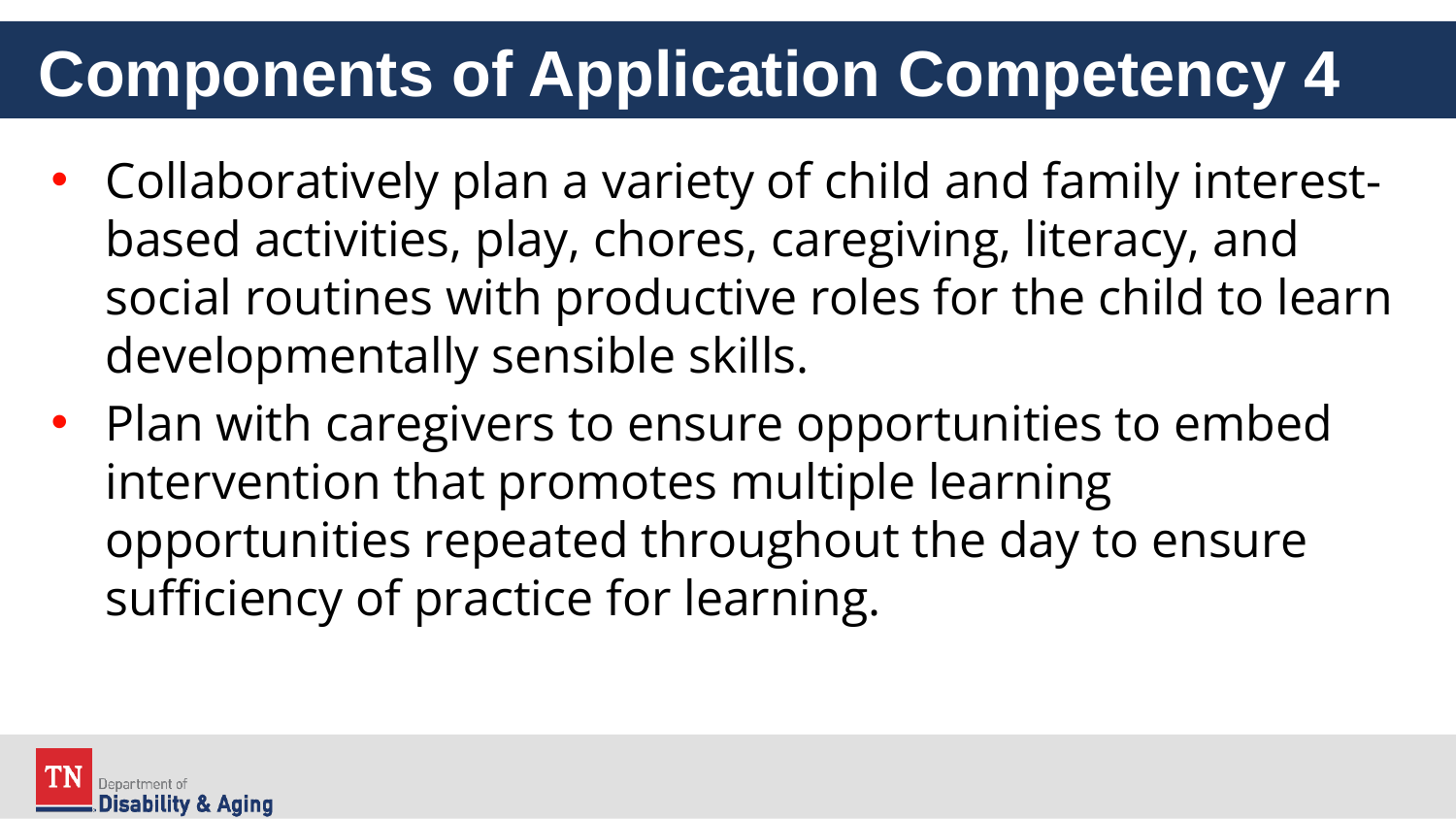

# Components of Application Competency 4
Collaboratively plan a variety of child and family interest-based activities, play, chores, caregiving, literacy, and social routines with productive roles for the child to learn developmentally sensible skills.
Plan with caregivers to ensure opportunities to embed intervention that promotes multiple learning opportunities repeated throughout the day to ensure sufficiency of practice for learning.